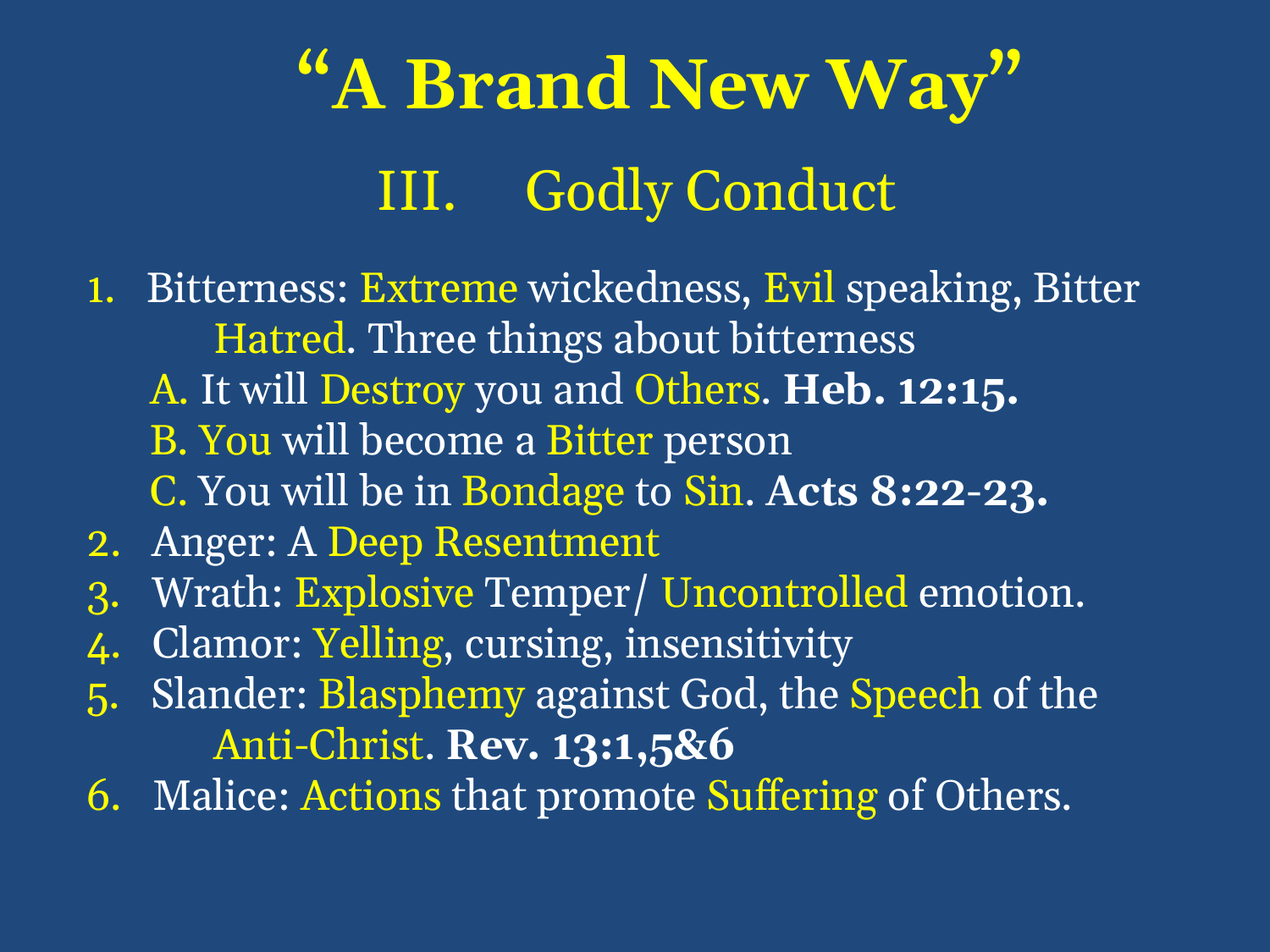

“A Brand New Way”
	            III.     Godly Conduct
1.   Bitterness: Extreme wickedness, Evil speaking, Bitter 	Hatred. Three things about bitterness
A. It will Destroy you and Others. Heb. 12:15.
B. You will become a Bitter person
C. You will be in Bondage to Sin. Acts 8:22-23.
2.   Anger: A Deep Resentment
3.   Wrath: Explosive Temper/ Uncontrolled emotion.
4.   Clamor: Yelling, cursing, insensitivity
5.   Slander: Blasphemy against God, the Speech of the 	Anti-Christ. Rev. 13:1,5&6
6.   Malice: Actions that promote Suffering of Others.